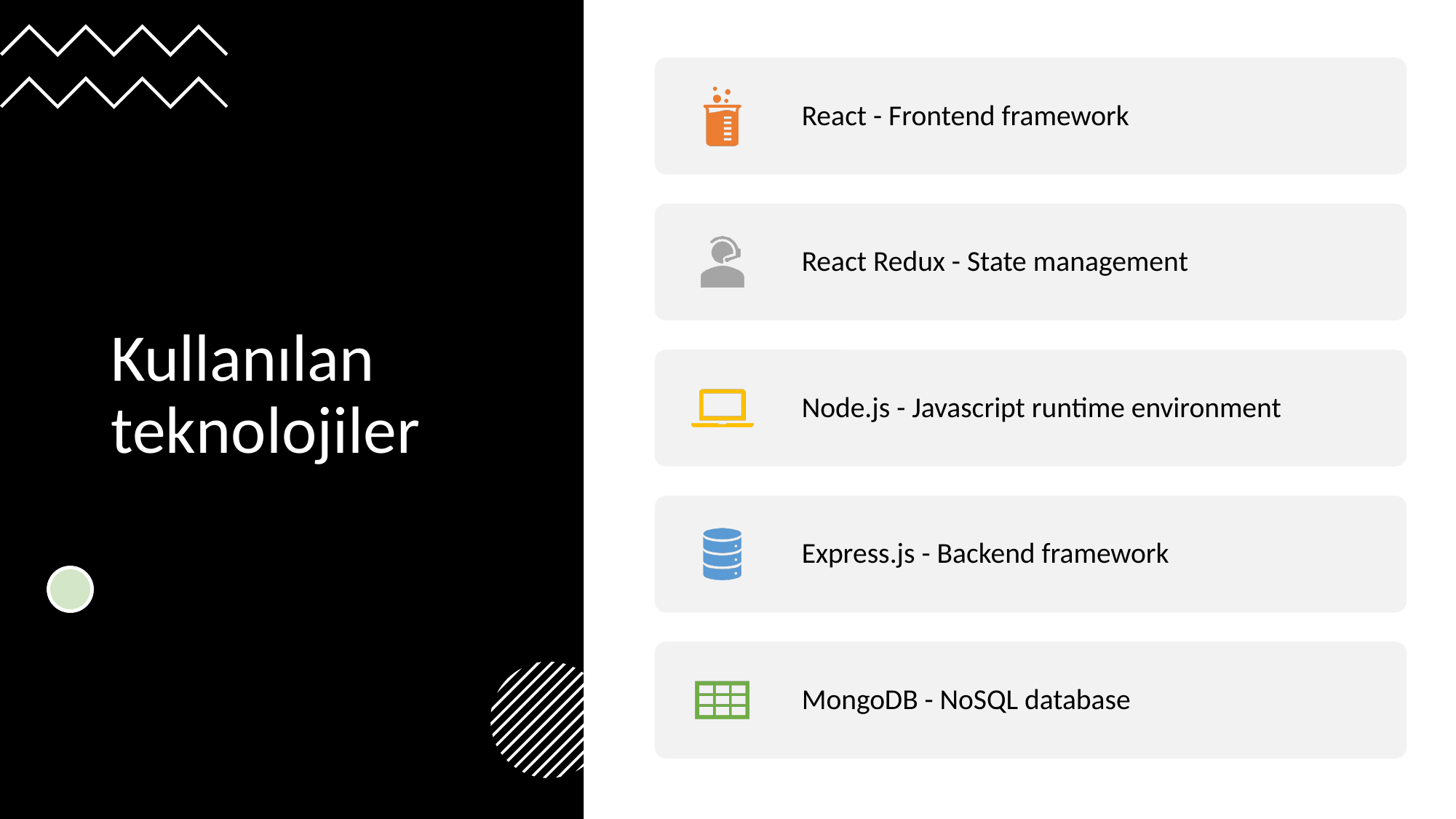

React - Frontend framework
React Redux - State management
Node.js - Javascript runtime environment
Express.js - Backend framework
MongoDB - NoSQL database
# Kullanılan teknolojiler